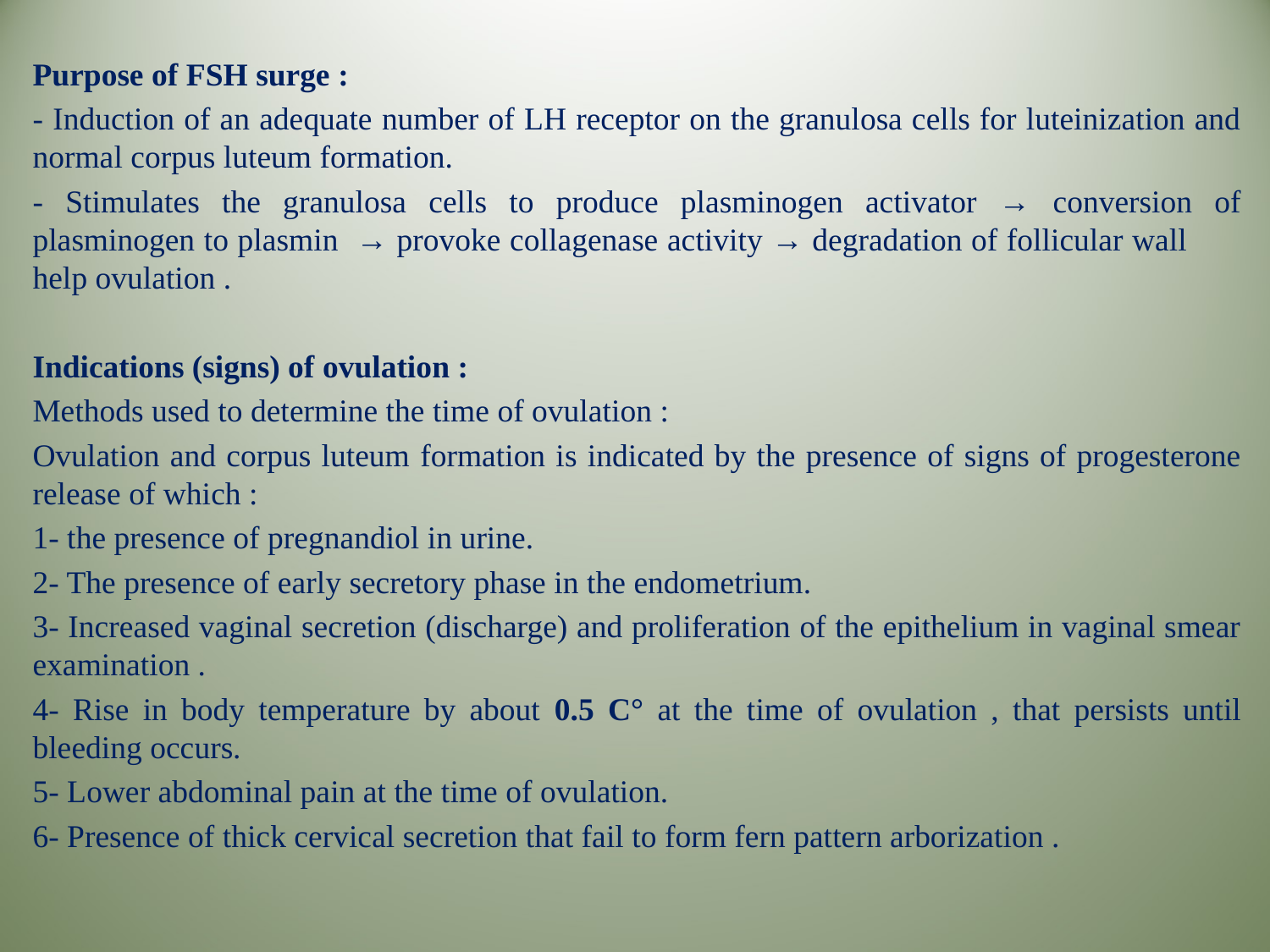

Purpose of FSH surge :
- Induction of an adequate number of LH receptor on the granulosa cells for luteinization and normal corpus luteum formation.
- Stimulates the granulosa cells to produce plasminogen activator → conversion of plasminogen to plasmin  → provoke collagenase activity → degradation of follicular wall       help ovulation .

Indications (signs) of ovulation :
Methods used to determine the time of ovulation :
Ovulation and corpus luteum formation is indicated by the presence of signs of progesterone release of which :
1- the presence of pregnandiol in urine.
2- The presence of early secretory phase in the endometrium.
3- Increased vaginal secretion (discharge) and proliferation of the epithelium in vaginal smear examination .
4- Rise in body temperature by about 0.5 C° at the time of ovulation , that persists until bleeding occurs.
5- Lower abdominal pain at the time of ovulation.
6- Presence of thick cervical secretion that fail to form fern pattern arborization .